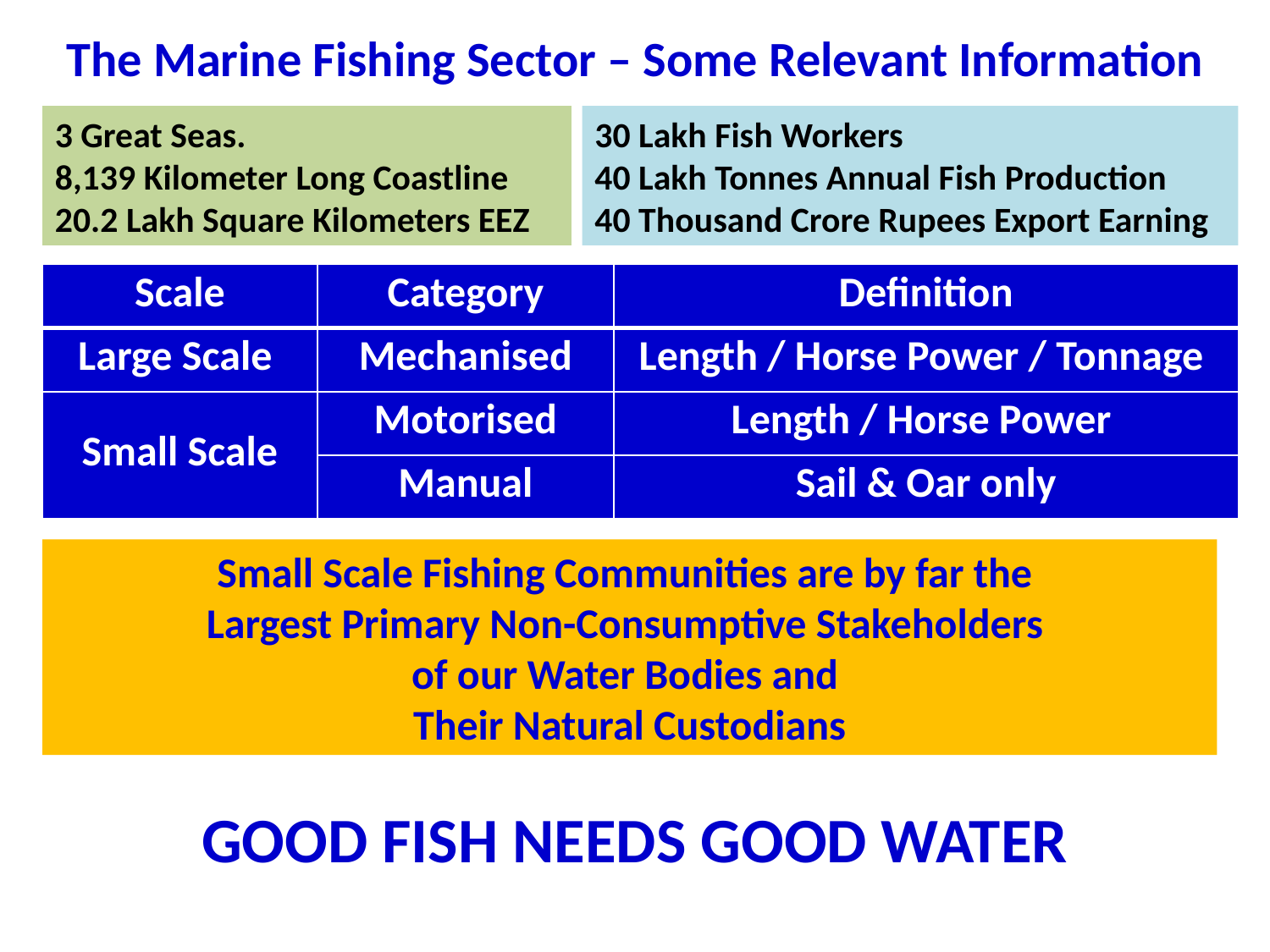

The Marine Fishing Sector – Some Relevant Information
3 Great Seas.
8,139 Kilometer Long Coastline
20.2 Lakh Square Kilometers EEZ
30 Lakh Fish Workers
40 Lakh Tonnes Annual Fish Production
40 Thousand Crore Rupees Export Earning
| Scale | Category | Definition |
| --- | --- | --- |
| Large Scale | Mechanised | Length / Horse Power / Tonnage |
| Small Scale | Motorised | Length / Horse Power |
|  | Manual | Sail & Oar only |
Small Scale Fishing Communities are by far the
Largest Primary Non-Consumptive Stakeholders
of our Water Bodies and
Their Natural Custodians
GOOD FISH NEEDS GOOD WATER